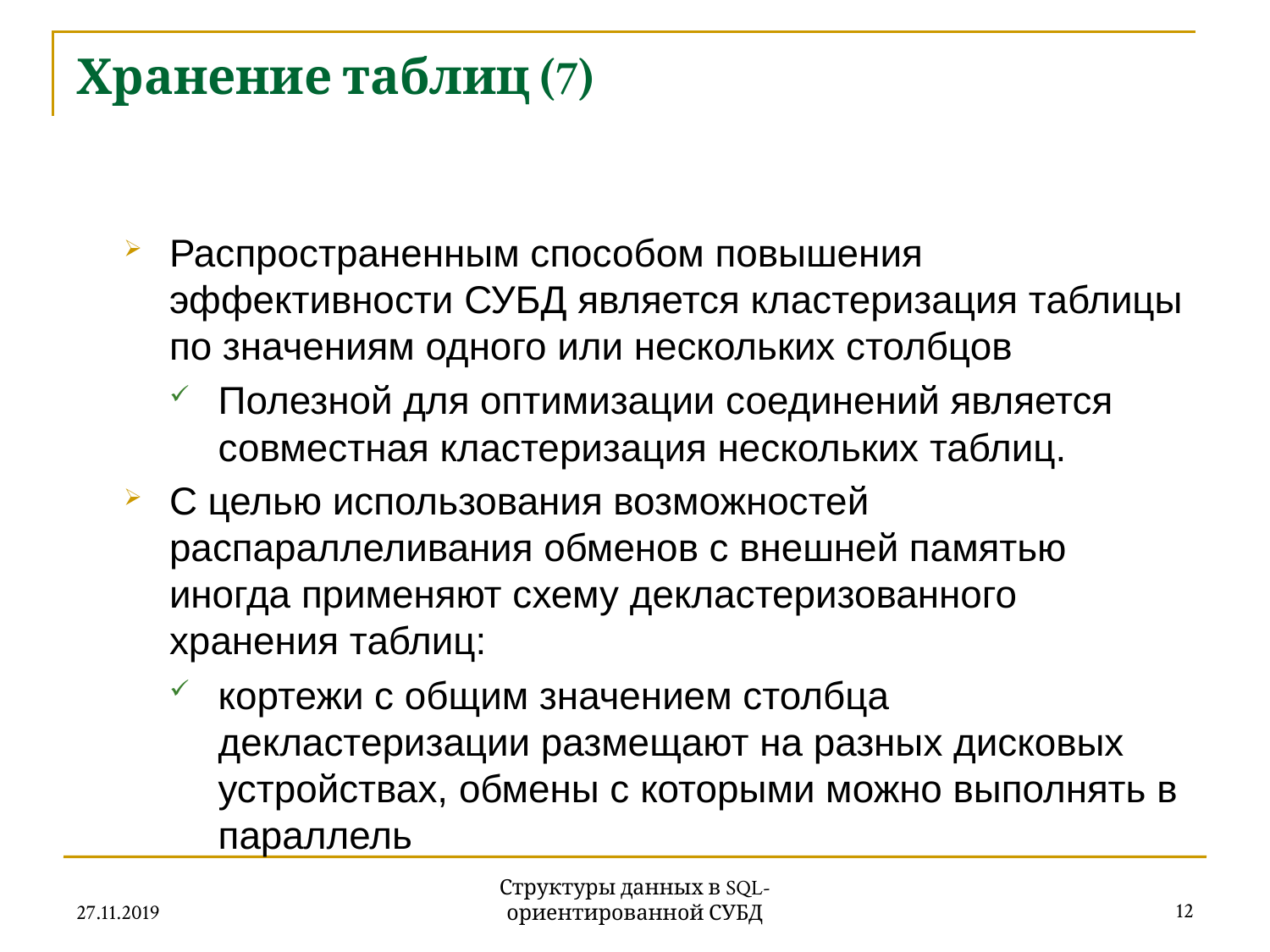

# Хранение таблиц (7)
Распространенным способом повышения эффективности СУБД является кластеризация таблицы по значениям одного или нескольких столбцов
Полезной для оптимизации соединений является совместная кластеризация нескольких таблиц.
С целью использования возможностей распараллеливания обменов с внешней памятью иногда применяют схему декластеризованного хранения таблиц:
кортежи с общим значением столбца декластеризации размещают на разных дисковых устройствах, обмены с которыми можно выполнять в параллель
27.11.2019
12
Структуры данных в SQL-ориентированной СУБД